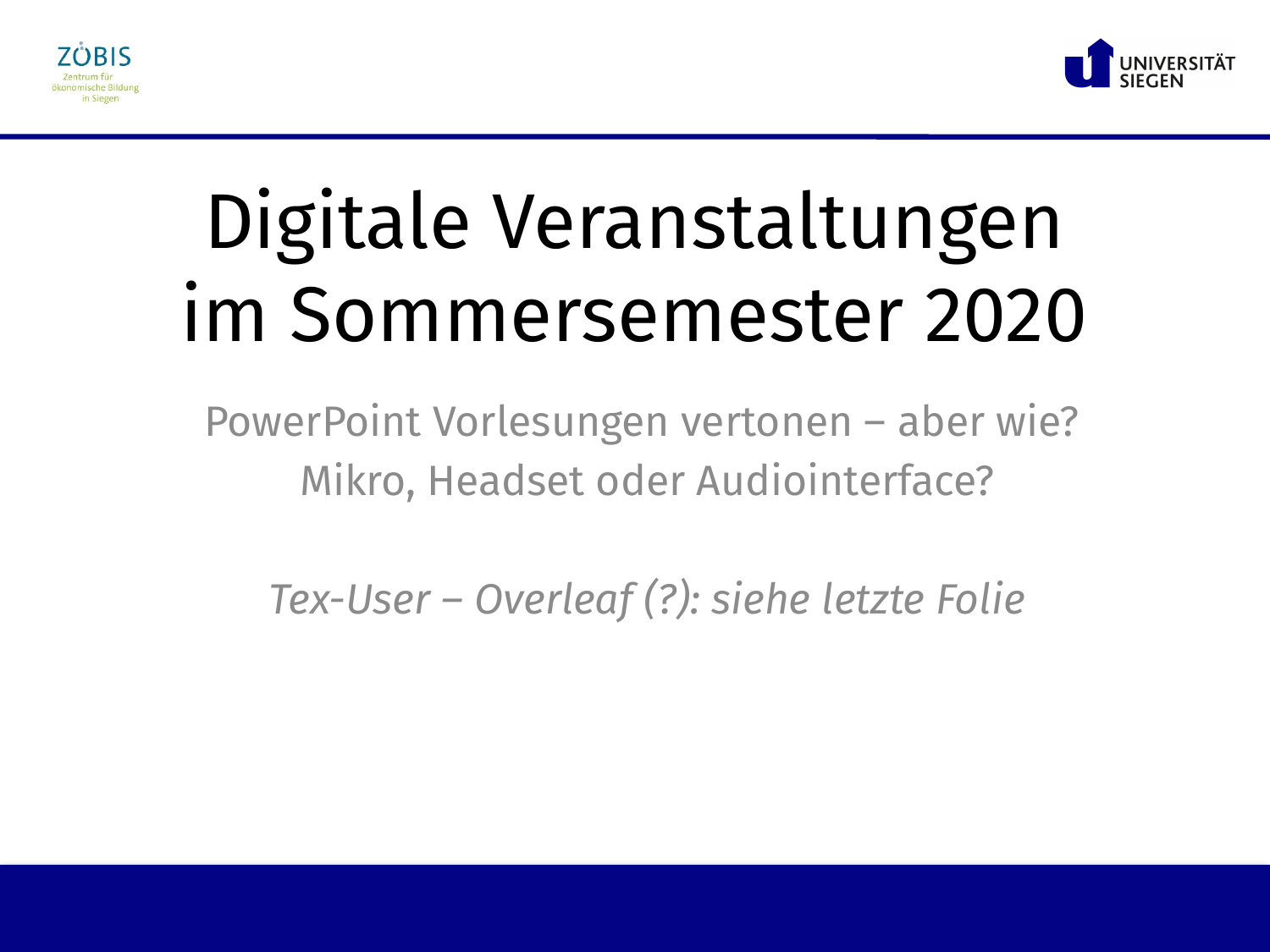

# Digitale Veranstaltungen im Sommersemester 2020
PowerPoint Vorlesungen vertonen – aber wie?
Mikro, Headset oder Audiointerface?

Tex-User – Overleaf (?): siehe letzte Folie